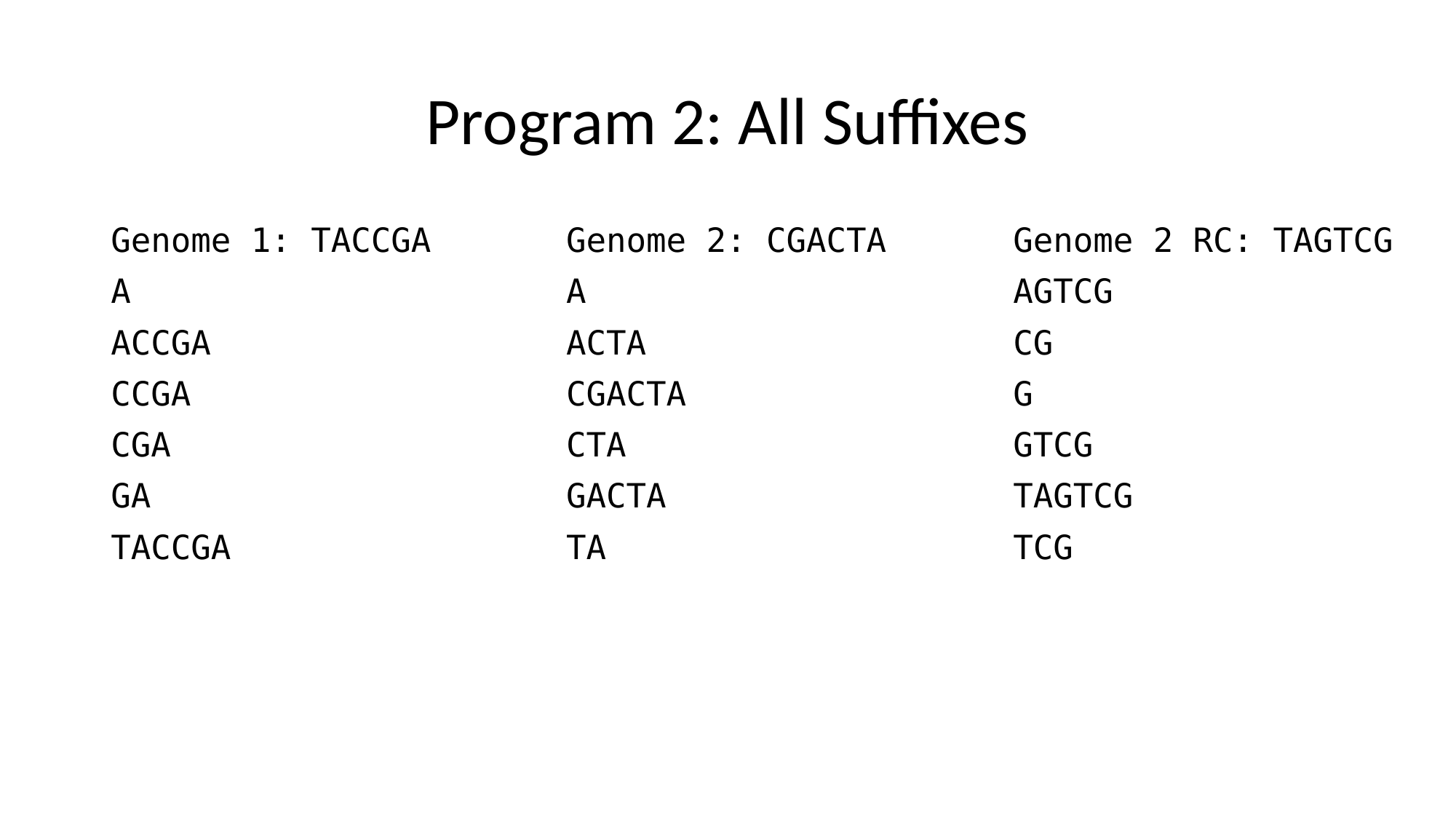

# Program 2: All Suffixes
Genome 1: TACCGA
A
ACCGA
CCGA
CGA
GA
TACCGA

Genome 2: CGACTA
A
ACTA
CGACTA
CTA
GACTA
TA

Genome 2 RC: TAGTCG
AGTCG
CG
G
GTCG
TAGTCG
TCG